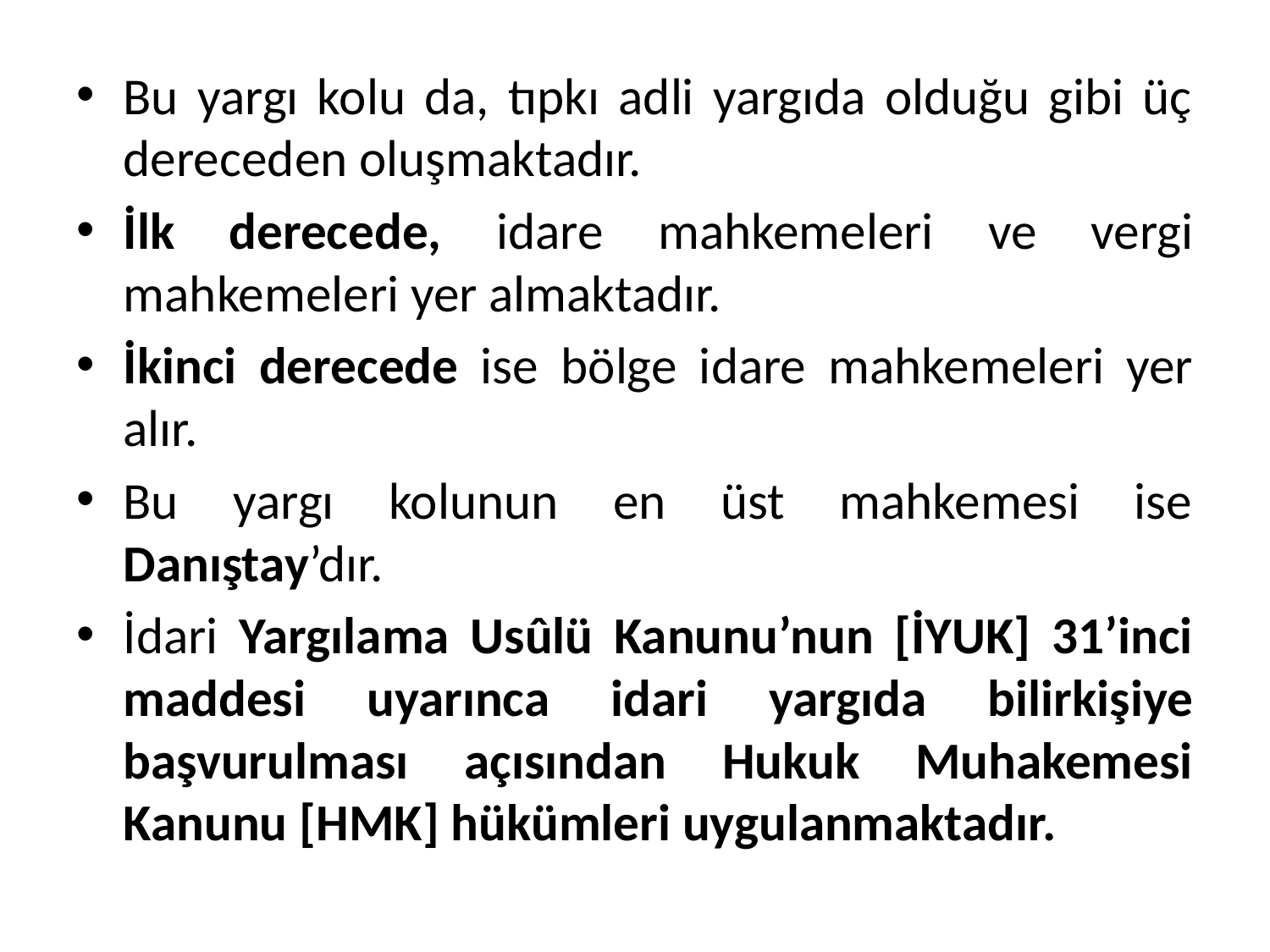

Bu yargı kolu da, tıpkı adli yargıda olduğu gibi üç dereceden oluşmaktadır.
İlk derecede, idare mahkemeleri ve vergi mahkemeleri yer almaktadır.
İkinci derecede ise bölge idare mahkemeleri yer alır.
Bu yargı kolunun en üst mahkemesi ise Danıştay’dır.
İdari Yargılama Usûlü Kanunu’nun [İYUK] 31’inci maddesi uyarınca idari yargıda bilirkişiye başvurulması açısından Hukuk Muhakemesi Kanunu [HMK] hükümleri uygulanmaktadır.